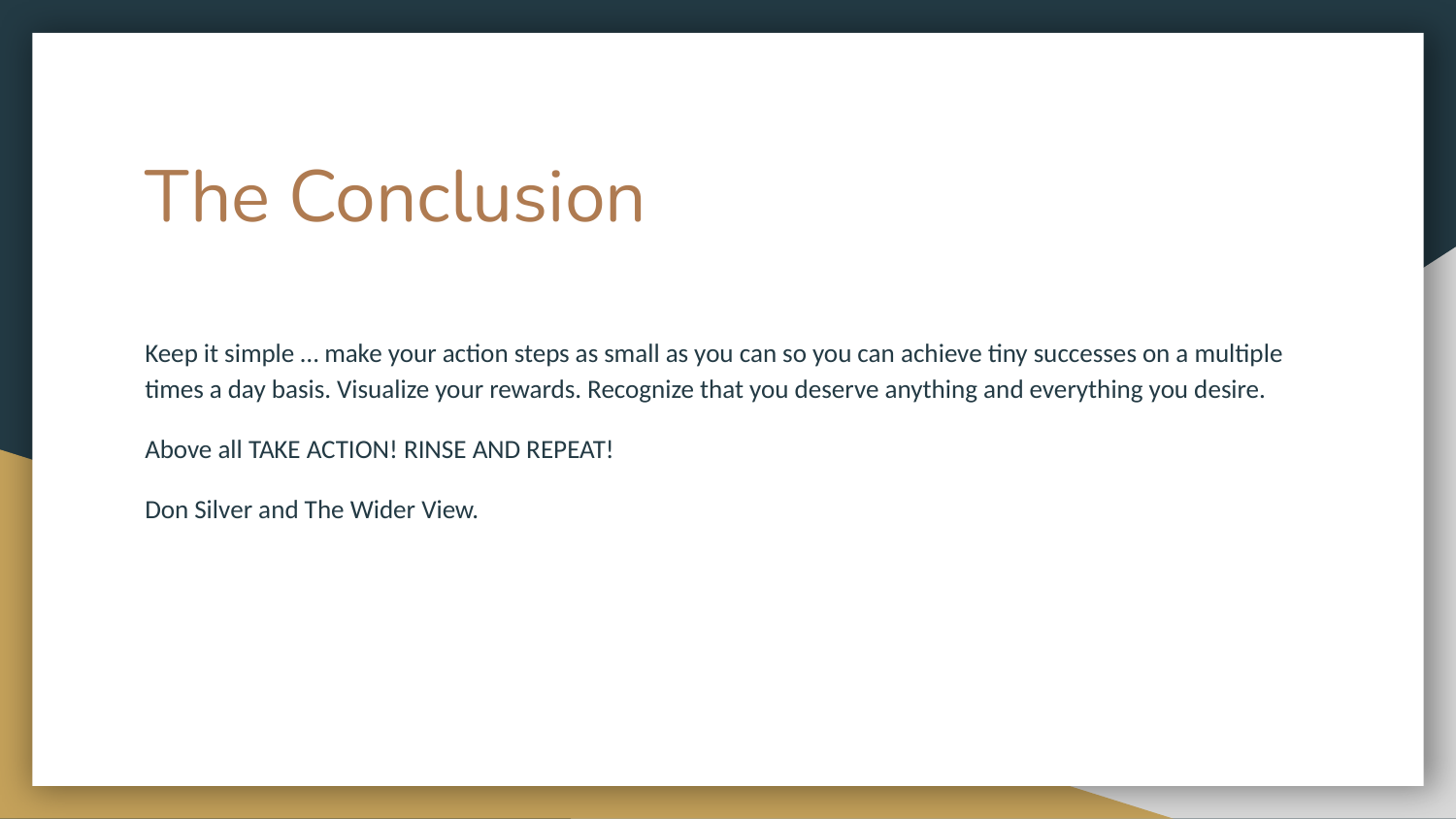

# The Conclusion
Keep it simple … make your action steps as small as you can so you can achieve tiny successes on a multiple times a day basis. Visualize your rewards. Recognize that you deserve anything and everything you desire.
Above all TAKE ACTION! RINSE AND REPEAT!
Don Silver and The Wider View.